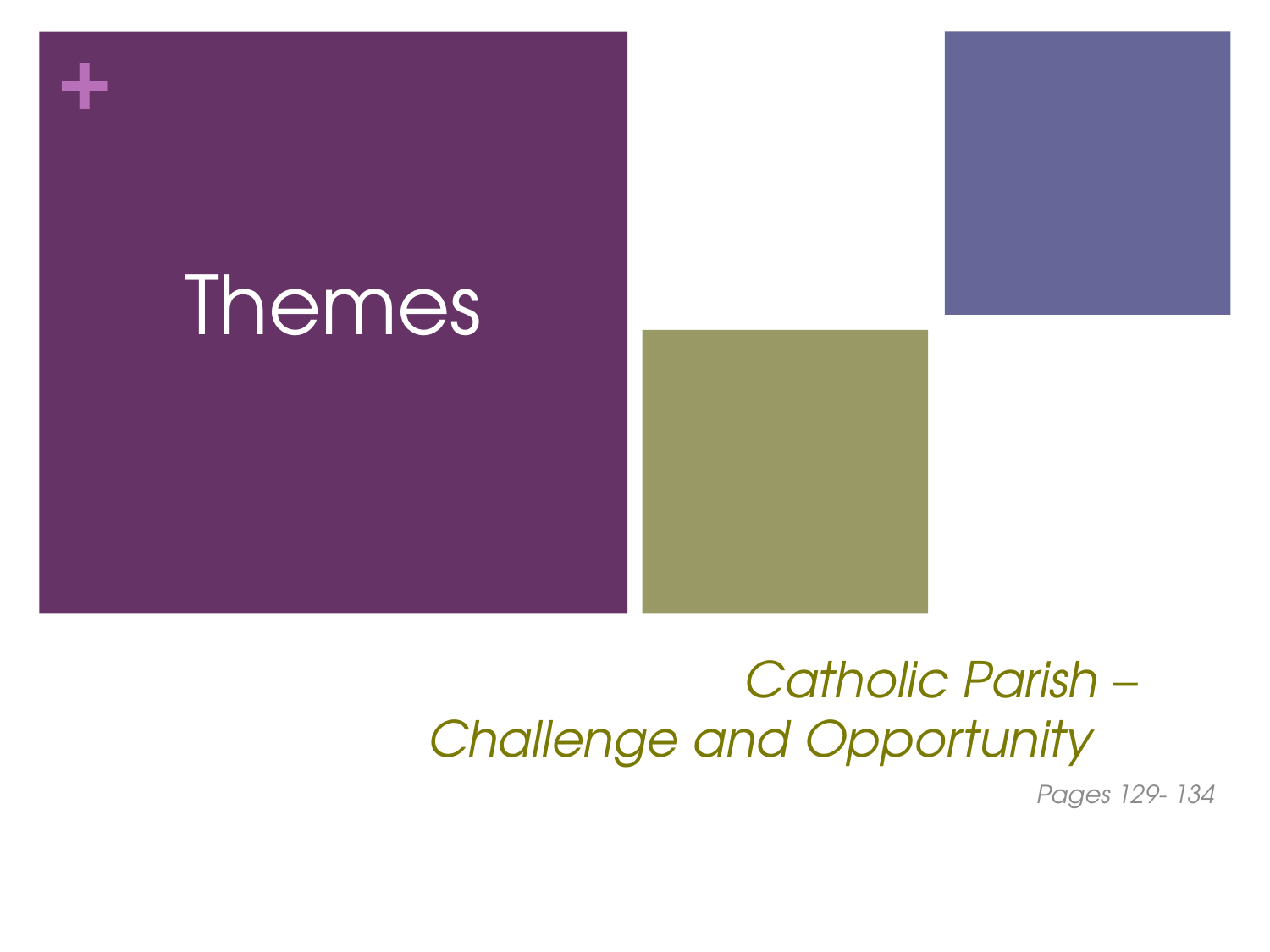

Themes
# Catholic Parish – Challenge and Opportunity
Pages 129- 134